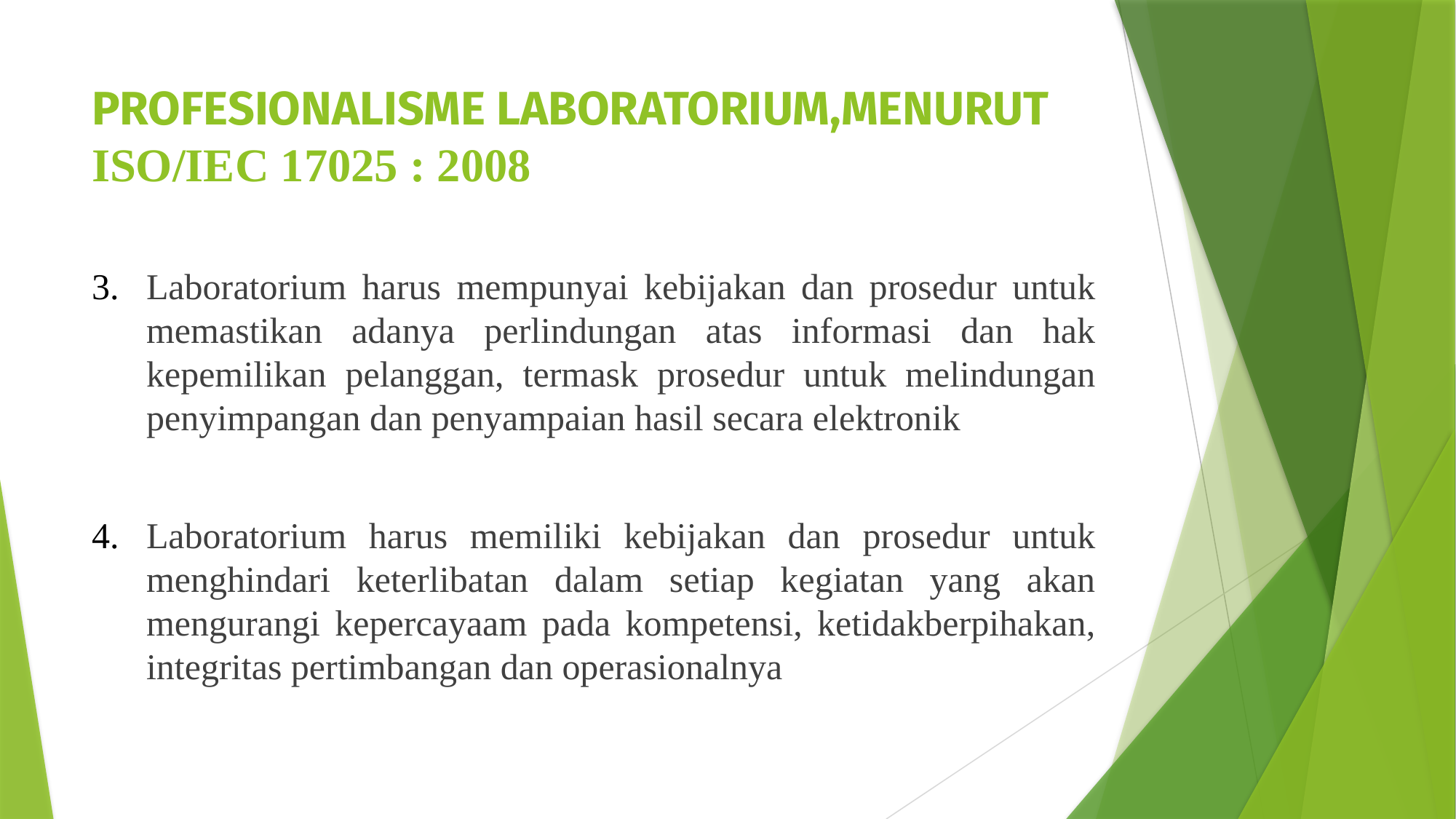

# PROFESIONALISME LABORATORIUM,MENURUT ISO/IEC 17025 : 2008
Laboratorium harus mempunyai kebijakan dan prosedur untuk memastikan adanya perlindungan atas informasi dan hak kepemilikan pelanggan, termask prosedur untuk melindungan penyimpangan dan penyampaian hasil secara elektronik

Laboratorium harus memiliki kebijakan dan prosedur untuk menghindari keterlibatan dalam setiap kegiatan yang akan mengurangi kepercayaam pada kompetensi, ketidakberpihakan, integritas pertimbangan dan operasionalnya